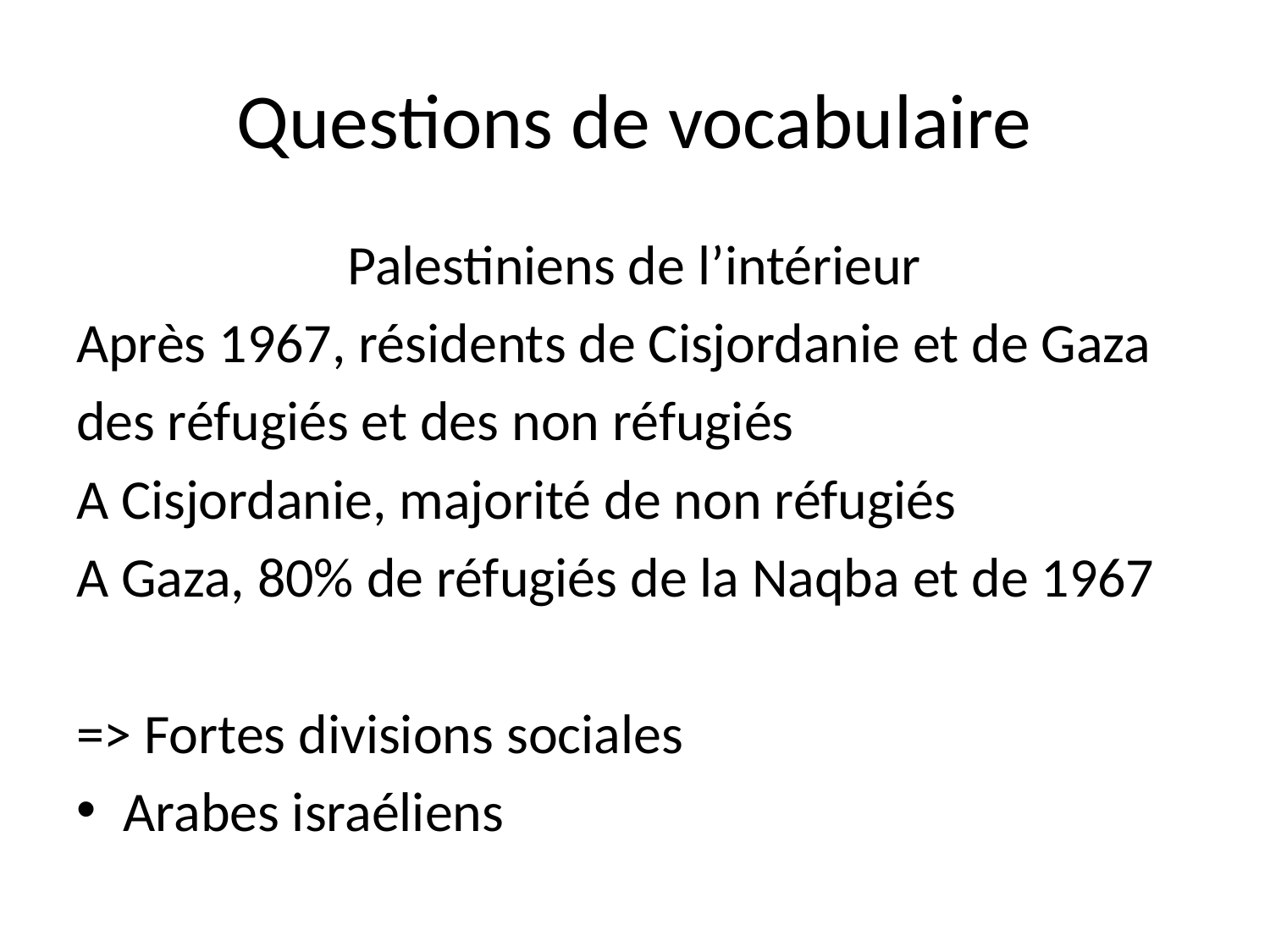

# Questions de vocabulaire
Palestiniens de l’intérieur
Après 1967, résidents de Cisjordanie et de Gaza
des réfugiés et des non réfugiés
A Cisjordanie, majorité de non réfugiés
A Gaza, 80% de réfugiés de la Naqba et de 1967

=> Fortes divisions sociales
Arabes israéliens